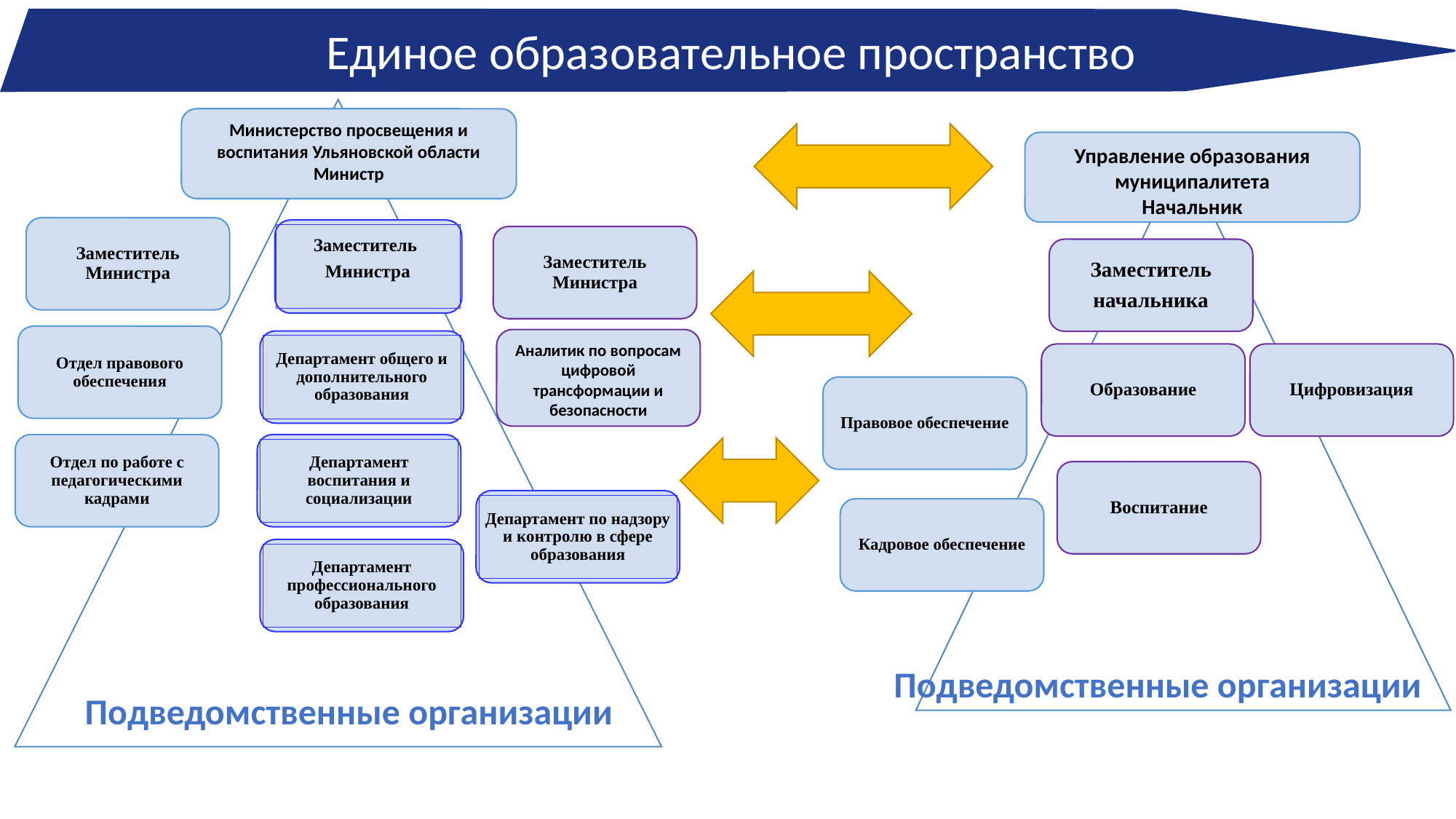

Единое образовательное пространство

Министерство просвещения и воспитания Ульяновской области
Министр

Управление образования муниципалитета
Начальник

Заместитель Министра

Заместитель Министра
Заместитель
Министра

Заместитель
начальника

Отдел правового обеспечения
Аналитик по вопросам цифровой трансформации и безопасности

Департамент общего и дополнительного образования

Образование

Цифровизация

Правовое обеспечение

Отдел по работе с педагогическими кадрами

Департамент воспитания и социализации

Воспитание

Департамент по надзору и контролю в сфере образования

Кадровое обеспечение

Департамент профессионального образования
Подведомственные организации
Подведомственные организации